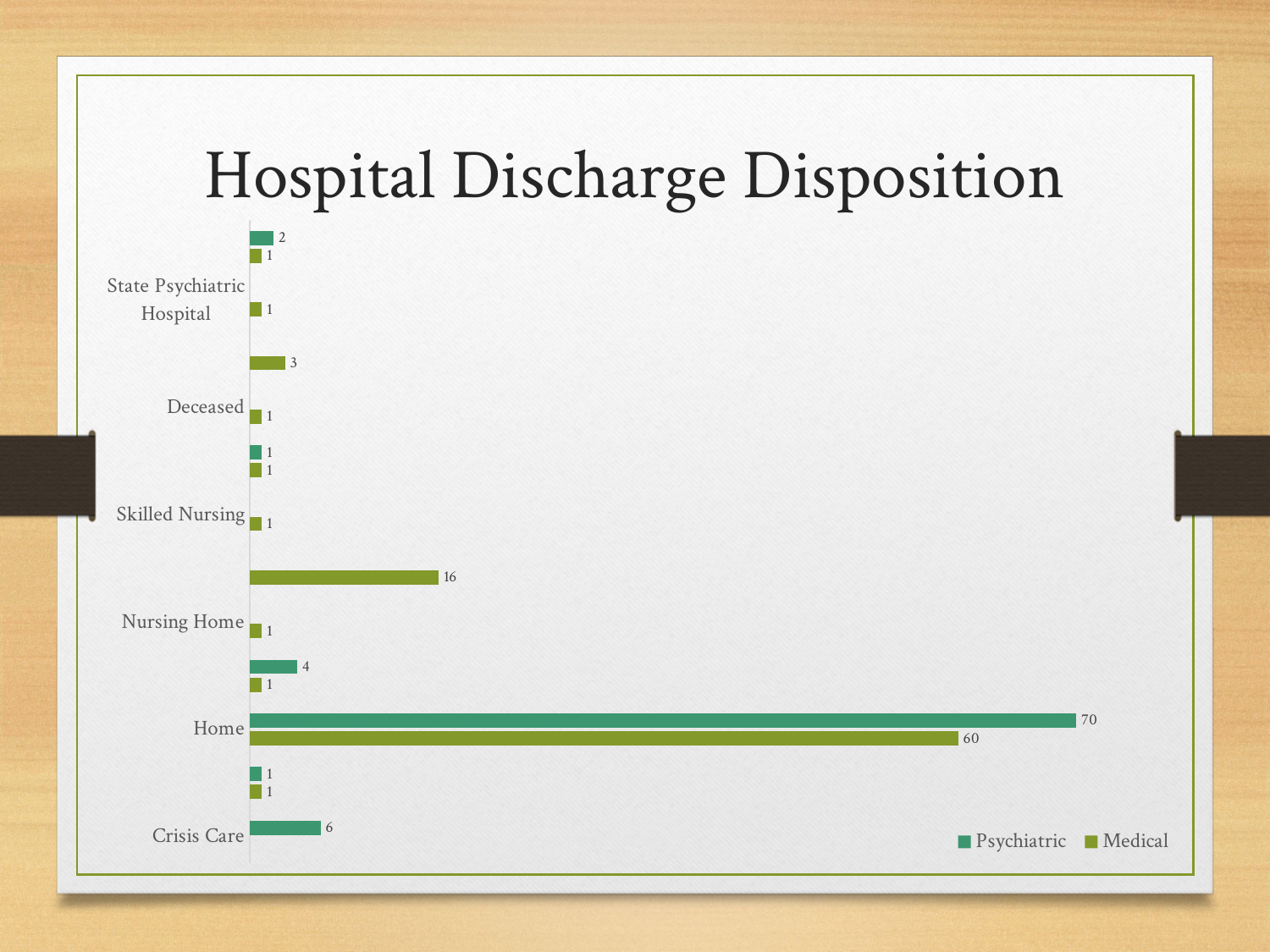

Hospital Discharge Disposition

### Chart

| Category | Medical | Psychiatric |
|---|---|---|
| Crisis Care | None | 6.0 |
| Family Home | 1.0 | 1.0 |
| Home | 60.0 | 70.0 |
| Hospital | 1.0 | 4.0 |
| Nursing Home | 1.0 | None |
| Rehab Center | 16.0 | None |
| Skilled Nursing | 1.0 | None |
| Substance Use Treatment Facility | 1.0 | 1.0 |
| Deceased | 1.0 | None |
| Psychiatric Hospital | 3.0 | None |
| State Psychiatric Hospital | 1.0 | None |
| Remains hospitalized as at 6/30/17 | 1.0 | 2.0 |